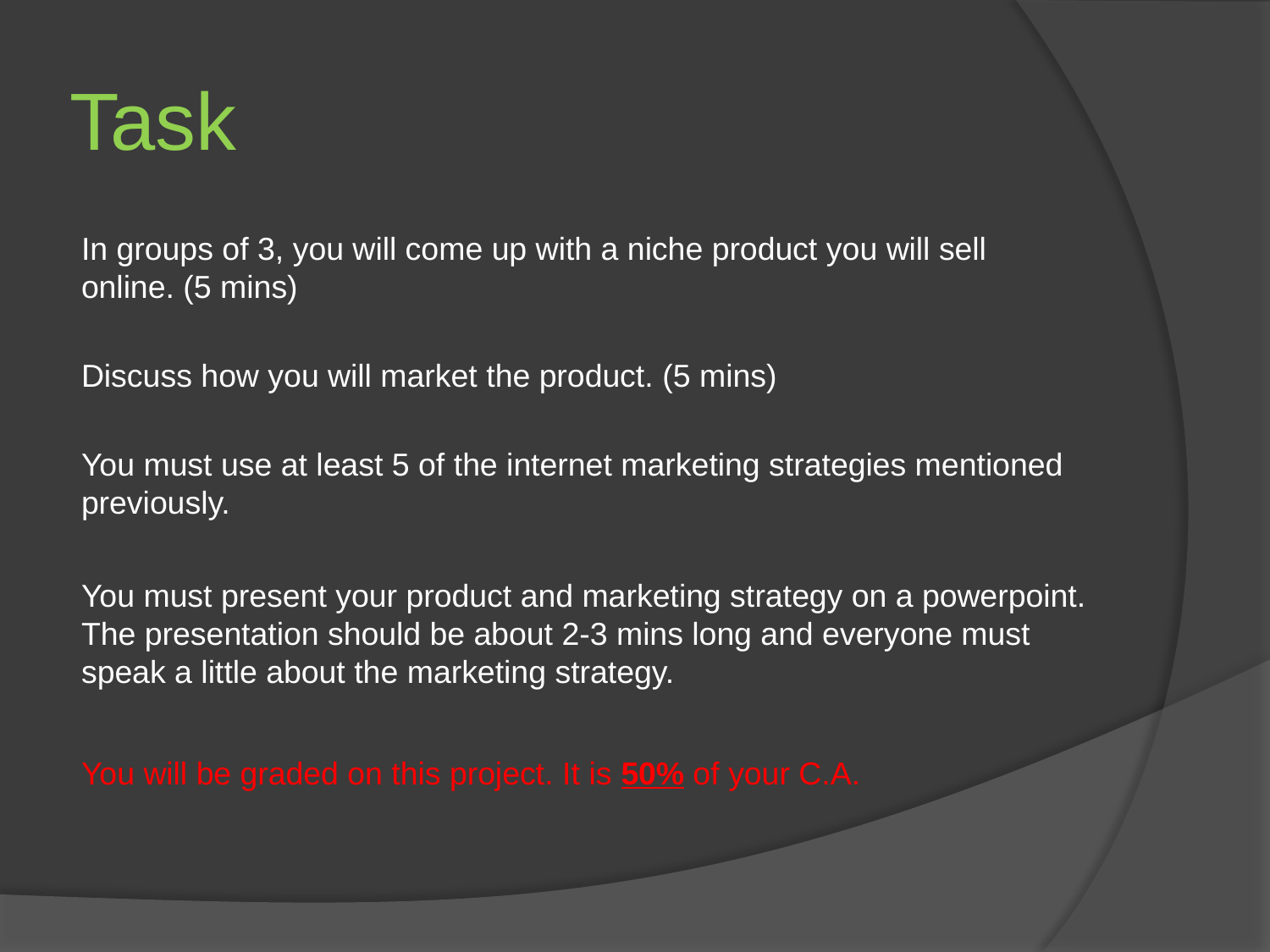

# Task
In groups of 3, you will come up with a niche product you will sell online. (5 mins)

Discuss how you will market the product. (5 mins)

You must use at least 5 of the internet marketing strategies mentioned previously.

You must present your product and marketing strategy on a powerpoint. The presentation should be about 2-3 mins long and everyone must speak a little about the marketing strategy.
You will be graded on this project. It is 50% of your C.A.